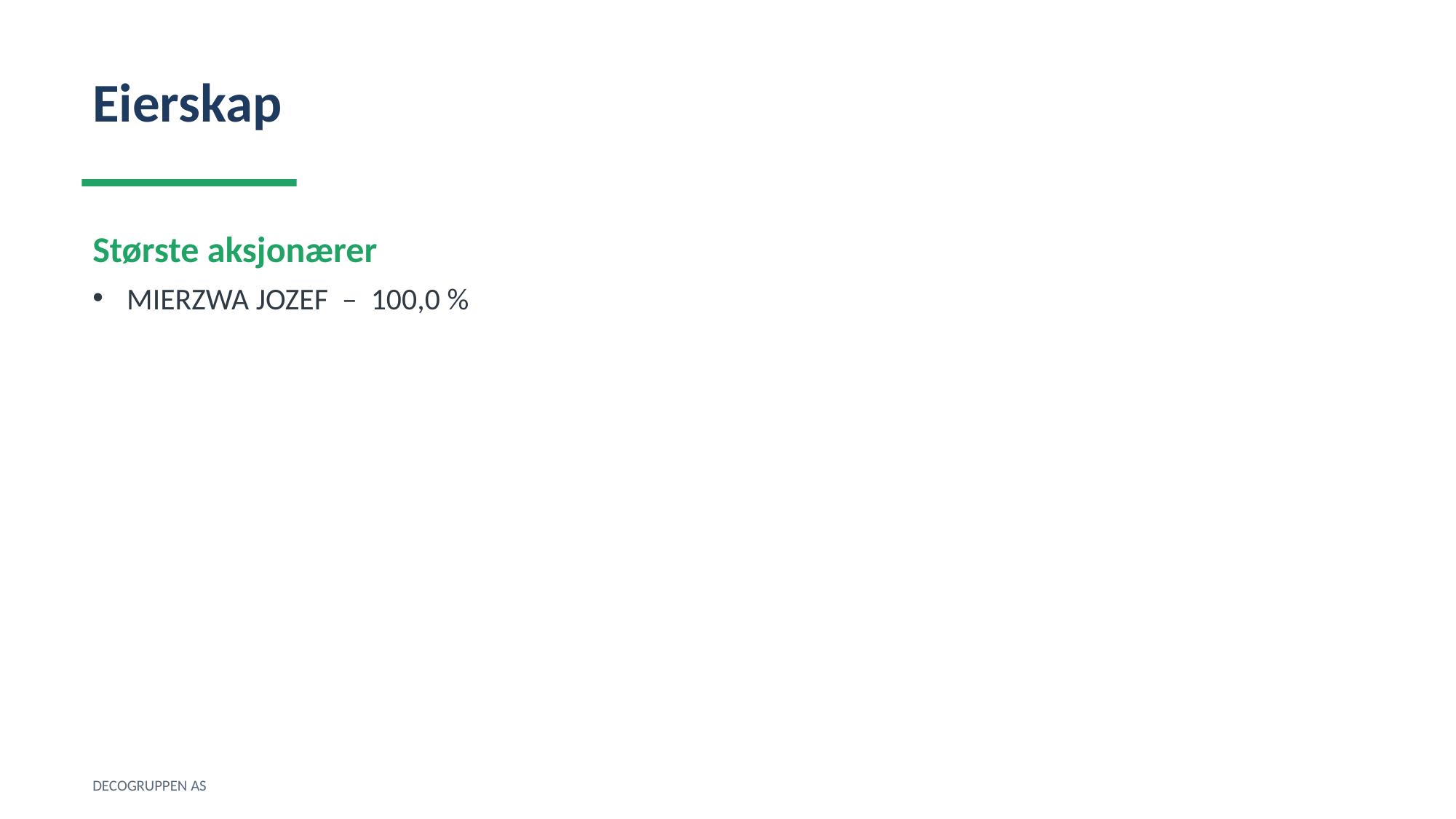

Eierskap

Største aksjonærer
MIERZWA JOZEF  –  100,0 %
DECOGRUPPEN AS